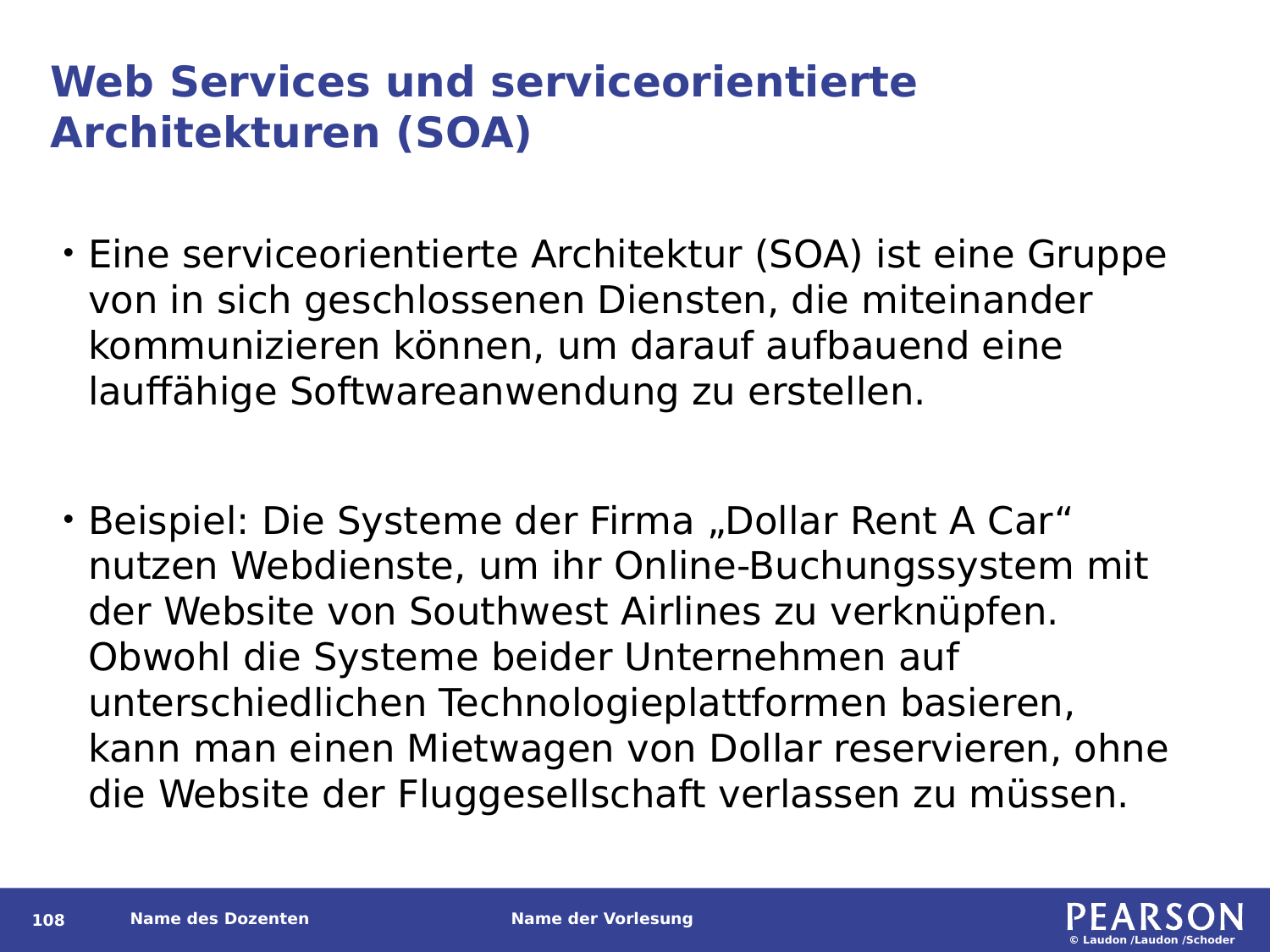

# Web Services und serviceorientierte Architekturen (SOA)

Eine serviceorientierte Architektur (SOA) ist eine Gruppe von in sich geschlossenen Diensten, die miteinander kommunizieren können, um darauf aufbauend eine lauffähige Softwareanwendung zu erstellen.

Beispiel: Die Systeme der Firma „Dollar Rent A Car“ nutzen Webdienste, um ihr Online-Buchungssystem mit der Website von Southwest Airlines zu verknüpfen. Obwohl die Systeme beider Unternehmen auf unterschiedlichen Technologieplattformen basieren, kann man einen Mietwagen von Dollar reservieren, ohne die Website der Fluggesellschaft verlassen zu müssen.
108